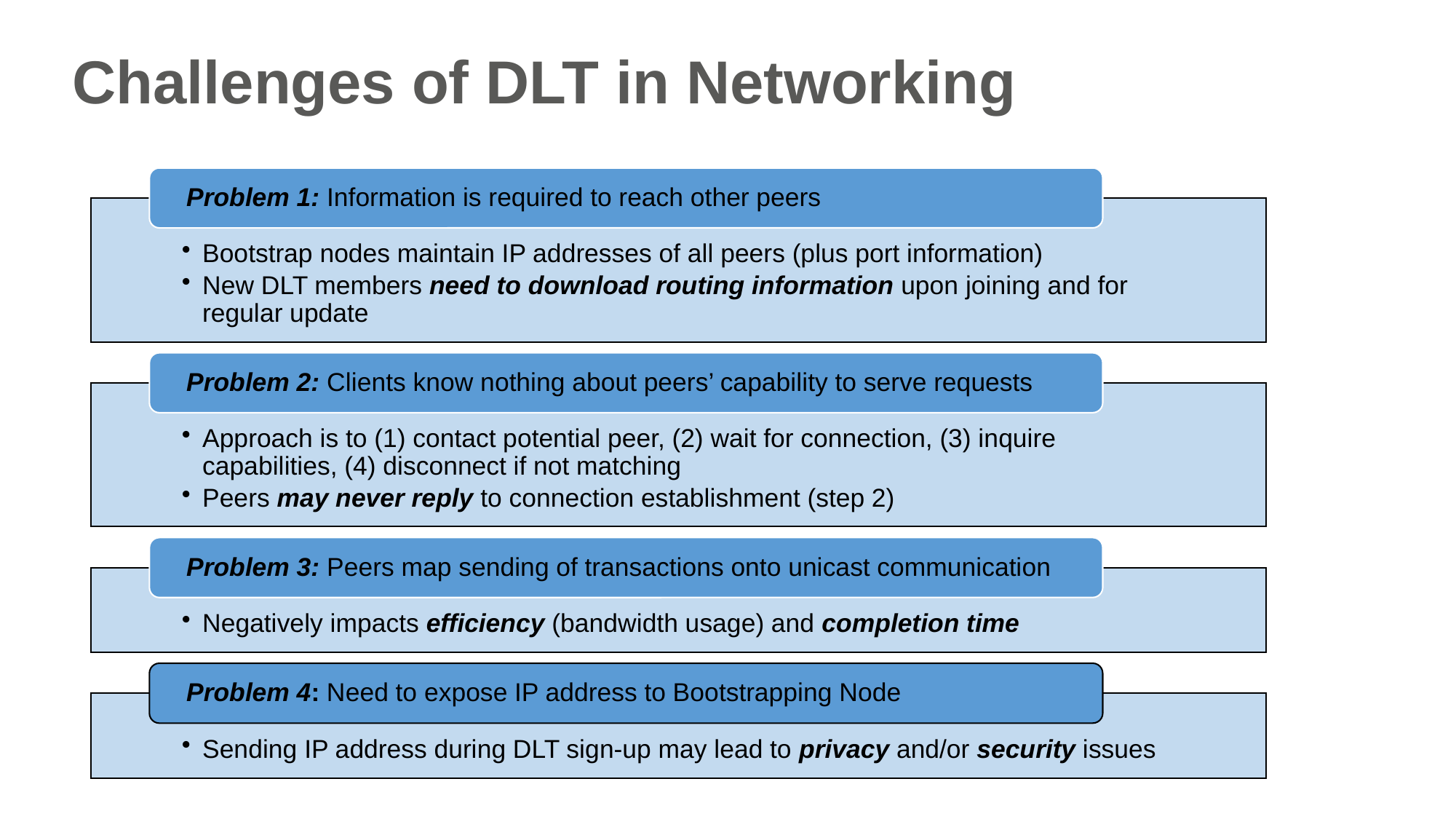

Challenges of DLT in Networking
Bootstrap nodes maintain IP addresses of all peers (plus port information)
New DLT members need to download routing information upon joining and for regular update
Problem 1: Information is required to reach other peers
Approach is to (1) contact potential peer, (2) wait for connection, (3) inquire capabilities, (4) disconnect if not matching
Peers may never reply to connection establishment (step 2)
Problem 2: Clients know nothing about peers’ capability to serve requests
Negatively impacts efficiency (bandwidth usage) and completion time
Problem 3: Peers map sending of transactions onto unicast communication
Sending IP address during DLT sign-up may lead to privacy and/or security issues
Problem 4: Need to expose IP address to Bootstrapping Node